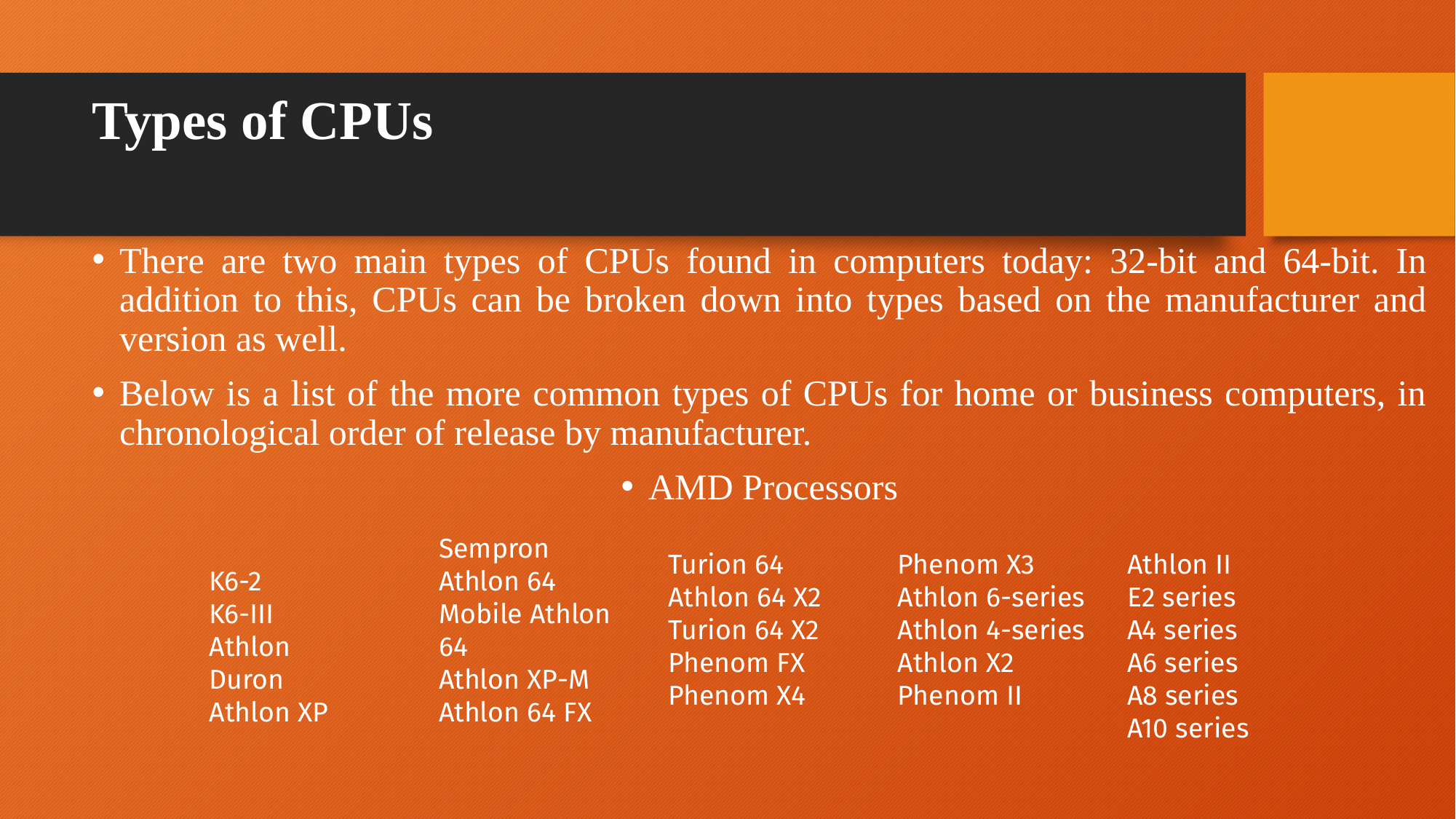

# Types of CPUs
There are two main types of CPUs found in computers today: 32-bit and 64-bit. In addition to this, CPUs can be broken down into types based on the manufacturer and version as well.
Below is a list of the more common types of CPUs for home or business computers, in chronological order of release by manufacturer.
AMD Processors

| K6-2 K6-III Athlon Duron Athlon XP | Sempron Athlon 64 Mobile Athlon 64 Athlon XP-M Athlon 64 FX | Turion 64 Athlon 64 X2 Turion 64 X2 Phenom FX Phenom X4 | Phenom X3 Athlon 6-series Athlon 4-series Athlon X2 Phenom II | Athlon II E2 series A4 series A6 series A8 series A10 series |
| --- | --- | --- | --- | --- |